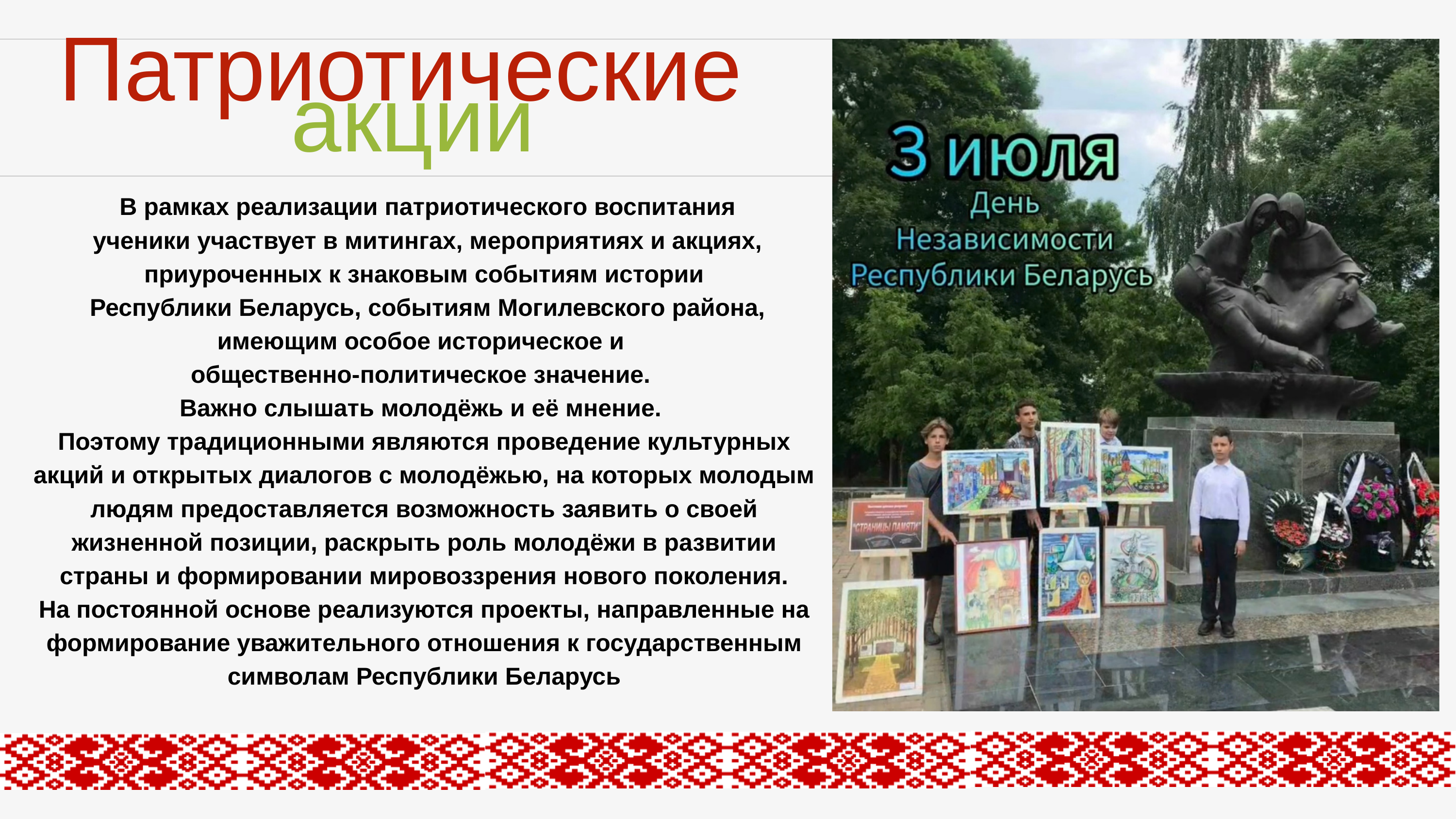

Патриотические
акции

 В рамках реализации патриотического воспитания
 ученики участвует в митингах, мероприятиях и акциях, приуроченных к знаковым событиям истории
 Республики Беларусь, событиям Могилевского района, имеющим особое историческое и
общественно-политическое значение.
Важно слышать молодёжь и её мнение.
Поэтому традиционными являются проведение культурных акций и открытых диалогов с молодёжью, на которых молодым людям предоставляется возможность заявить о своей жизненной позиции, раскрыть роль молодёжи в развитии страны и формировании мировоззрения нового поколения.
На постоянной основе реализуются проекты, направленные на формирование уважительного отношения к государственным символам Республики Беларусь